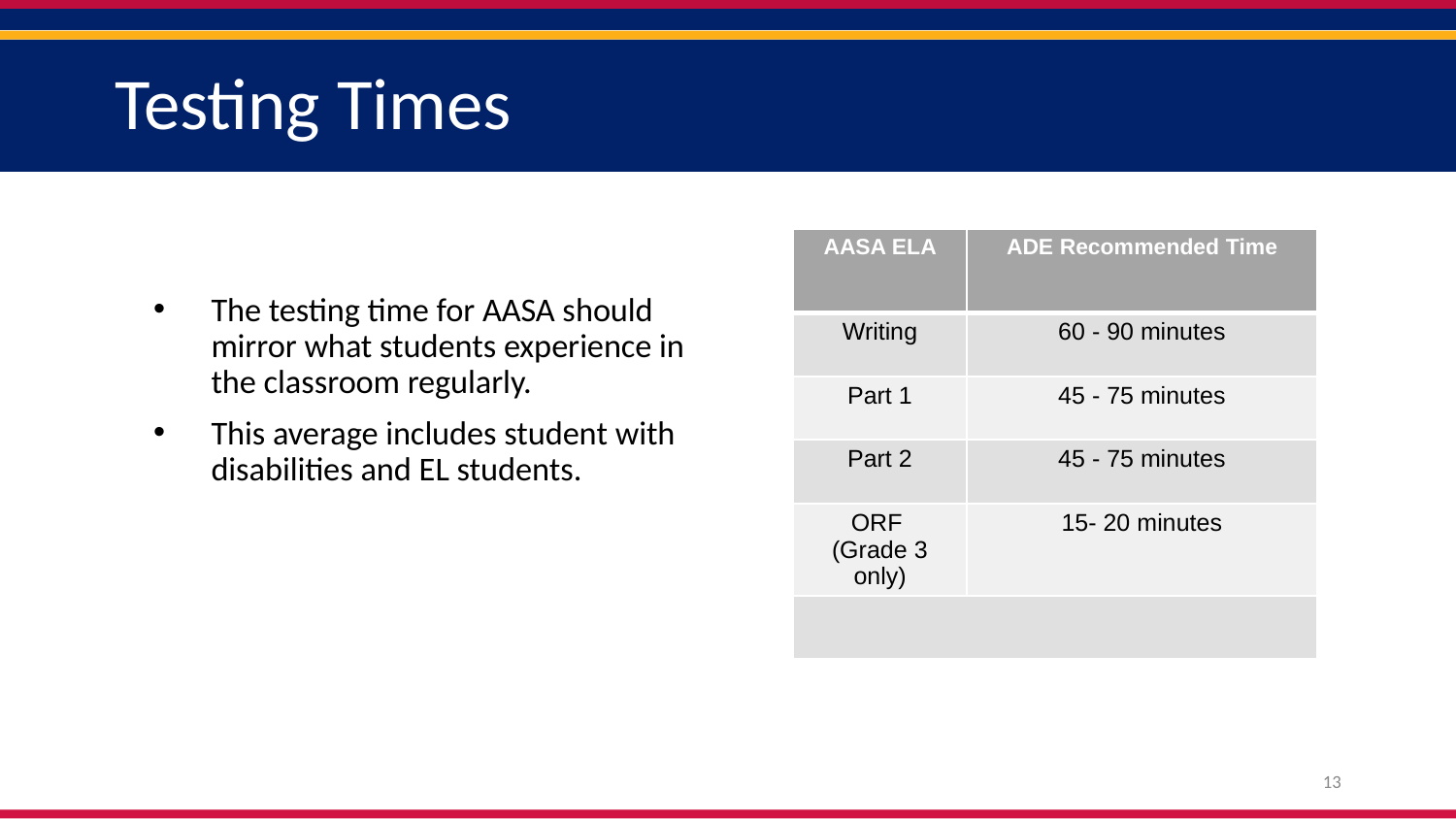

# Testing Times
| AASA ELA | ADE Recommended Time |
| --- | --- |
| Writing | 60 - 90 minutes |
| Part 1 | 45 - 75 minutes |
| Part 2 | 45 - 75 minutes |
| ORF (Grade 3 only) | 15- 20 minutes |
|  |  |
The testing time for AASA should mirror what students experience in the classroom regularly.
This average includes student with disabilities and EL students.
13